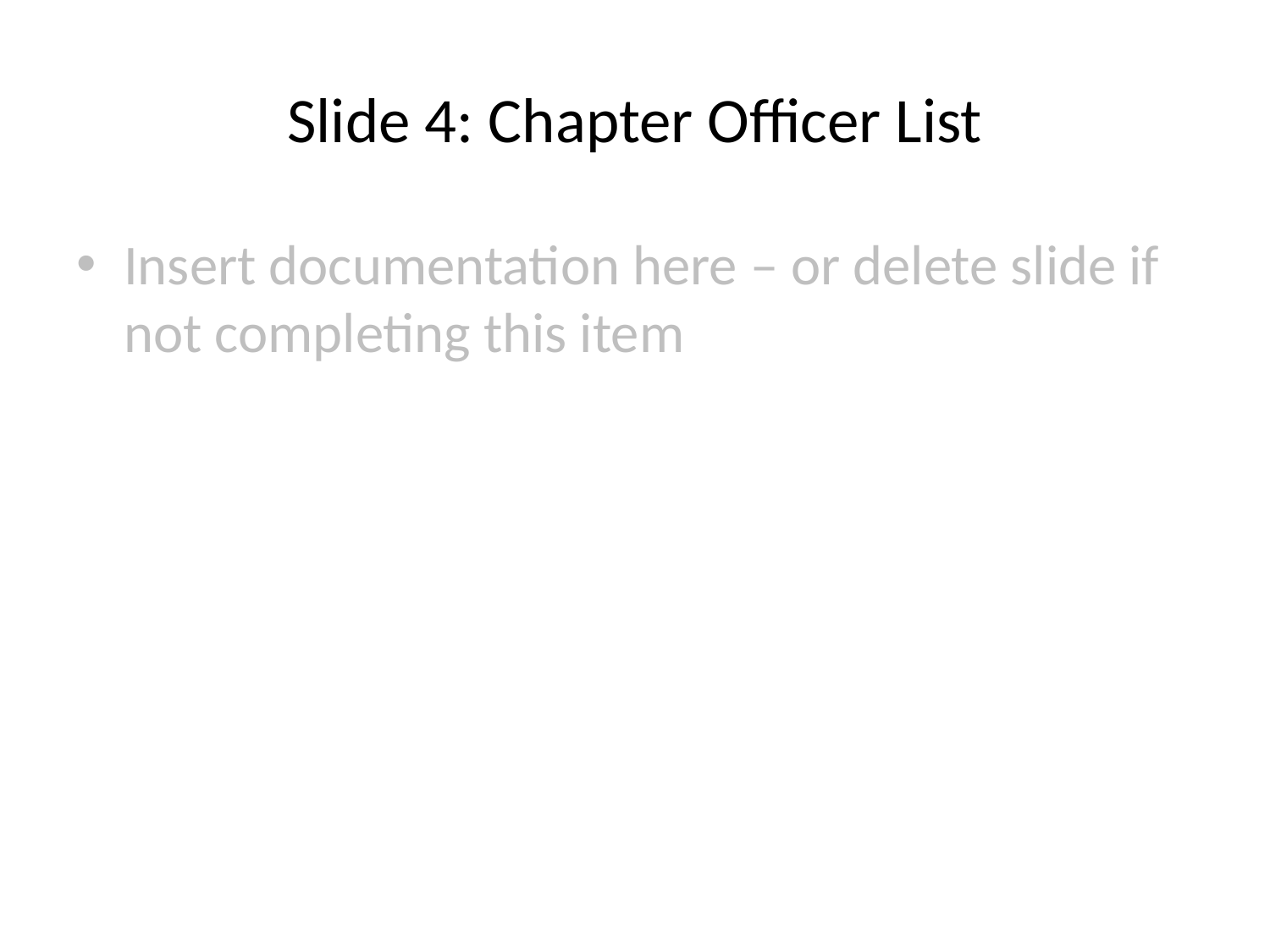

# Slide 4: Chapter Officer List
Insert documentation here – or delete slide if not completing this item